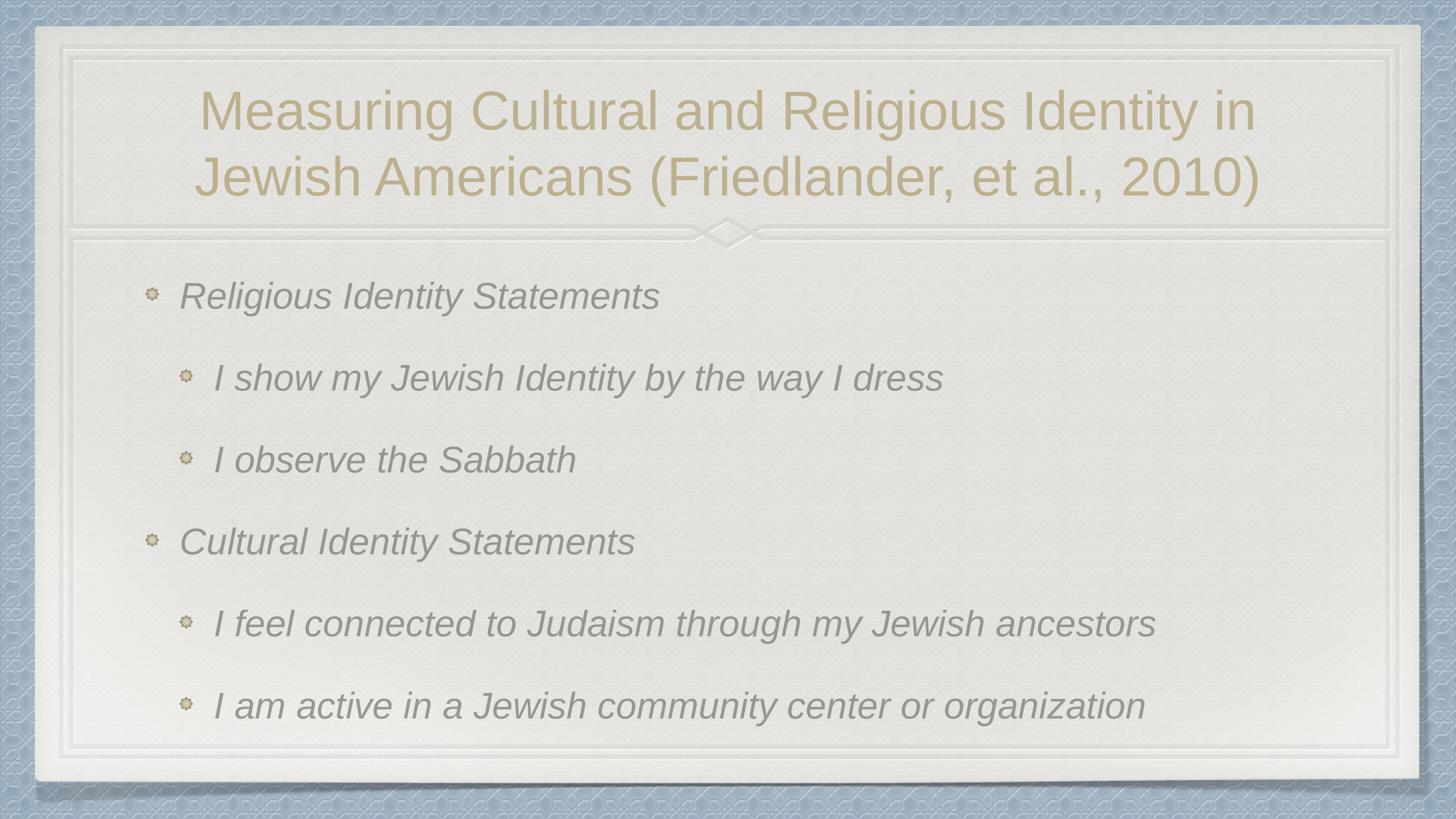

# Measuring Cultural and Religious Identity in Jewish Americans (Friedlander, et al., 2010)
Religious Identity Statements
I show my Jewish Identity by the way I dress
I observe the Sabbath
Cultural Identity Statements
I feel connected to Judaism through my Jewish ancestors
I am active in a Jewish community center or organization